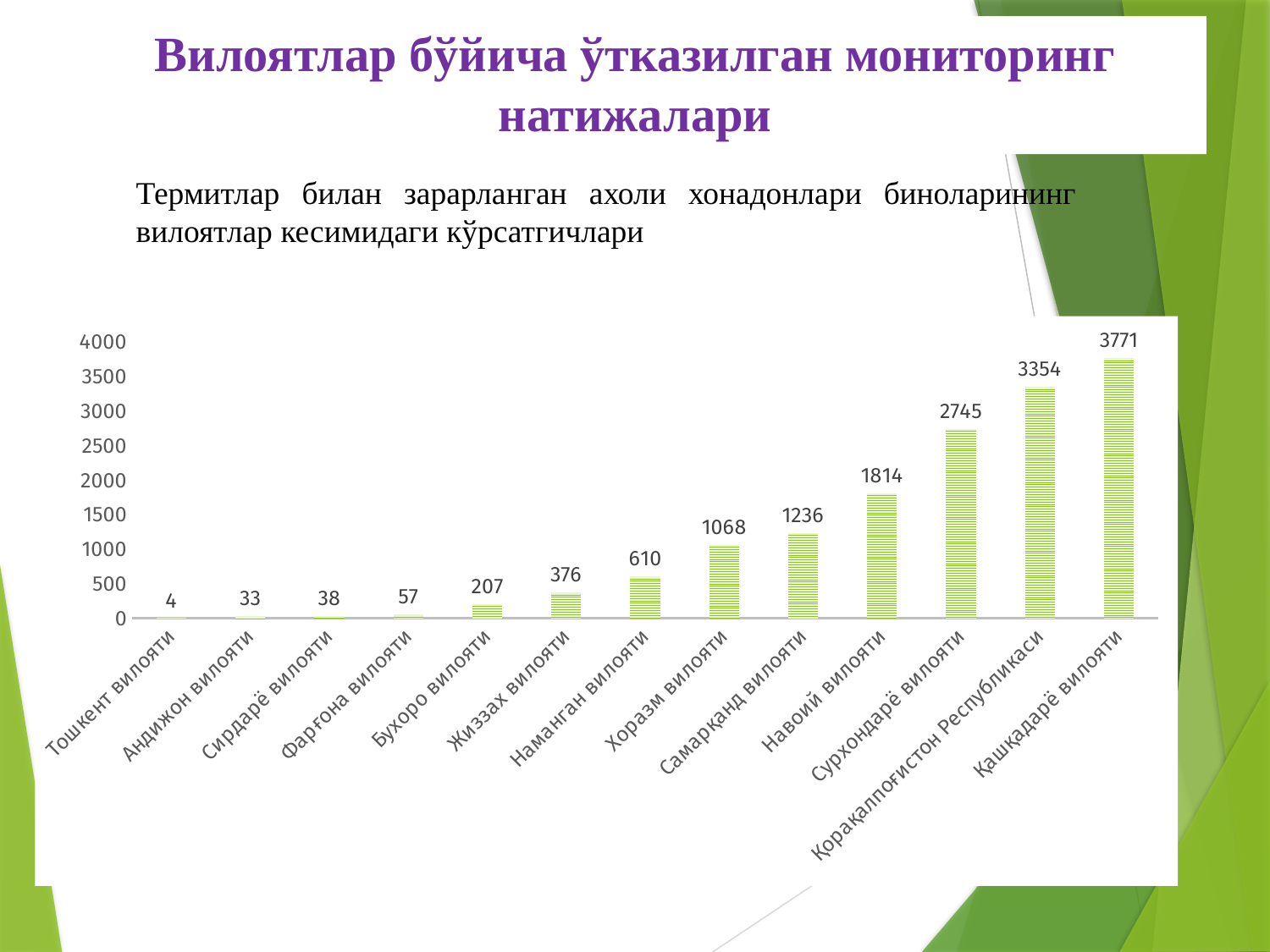

# Вилоятлар бўйича ўтказилган мониторинг натижалари
Термитлар билан зарарланган ахоли хонадонлари биноларининг вилоятлар кесимидаги кўрсатгичлари

### Chart

| Category | Ряд 1 |
|---|---|
| Тошкент вилояти | 4.0 |
| Андижон вилояти | 33.0 |
| Сирдарё вилояти | 38.0 |
| Фарғона вилояти | 57.0 |
| Бухоро вилояти | 207.0 |
| Жиззах вилояти | 376.0 |
| Наманган вилояти | 610.0 |
| Хоразм вилояти | 1068.0 |
| Самарқанд вилояти | 1236.0 |
| Навоий вилояти | 1814.0 |
| Сурхондарё вилояти | 2745.0 |
| Қорақалпоғистон Республикаси | 3354.0 |
| Қашқадарё вилояти | 3771.0 |